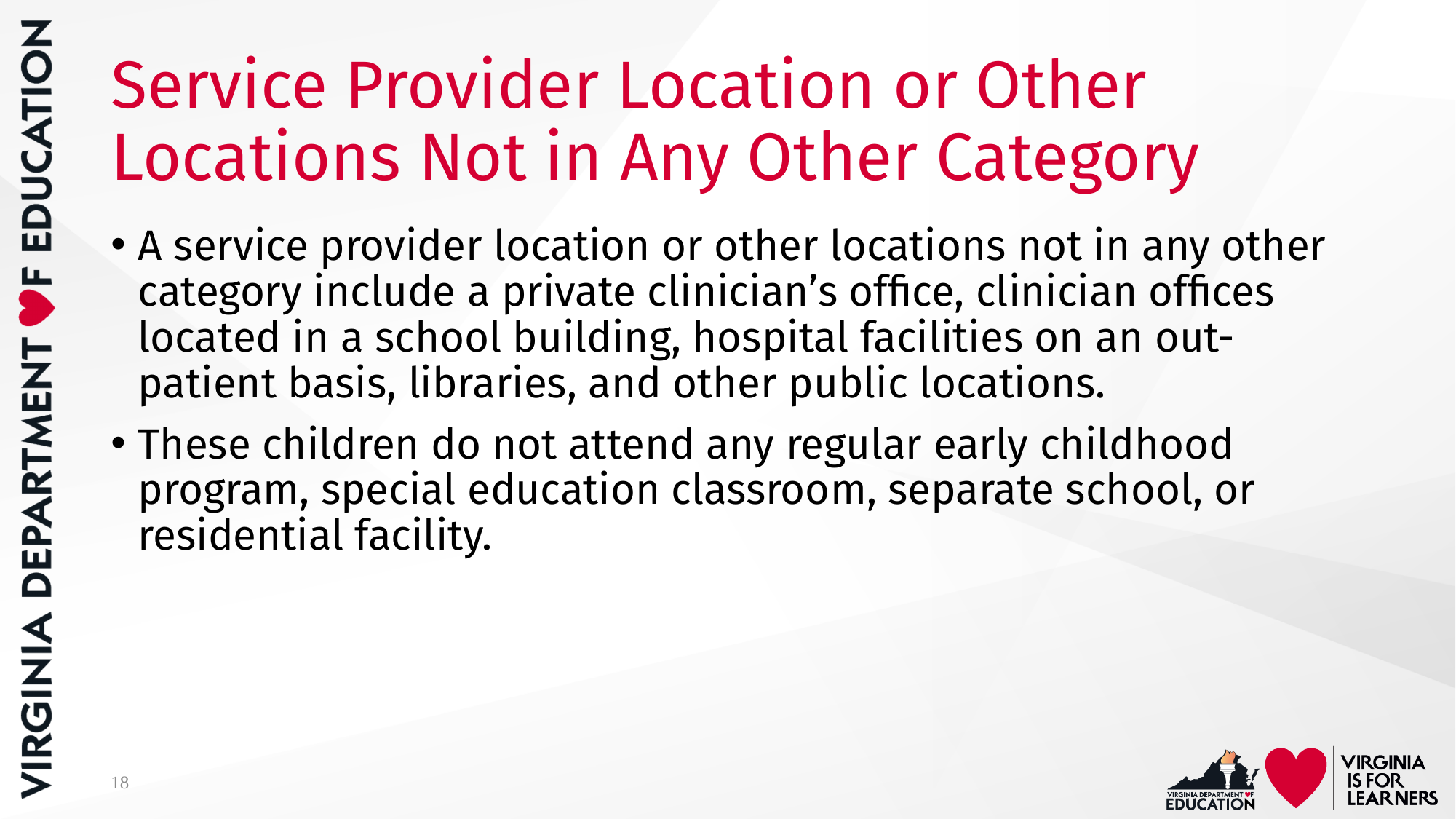

# Service Provider Location or Other Locations Not in Any Other Category
A service provider location or other locations not in any other category include a private clinician’s office, clinician offices located in a school building, hospital facilities on an out-patient basis, libraries, and other public locations.
These children do not attend any regular early childhood program, special education classroom, separate school, or residential facility.
18